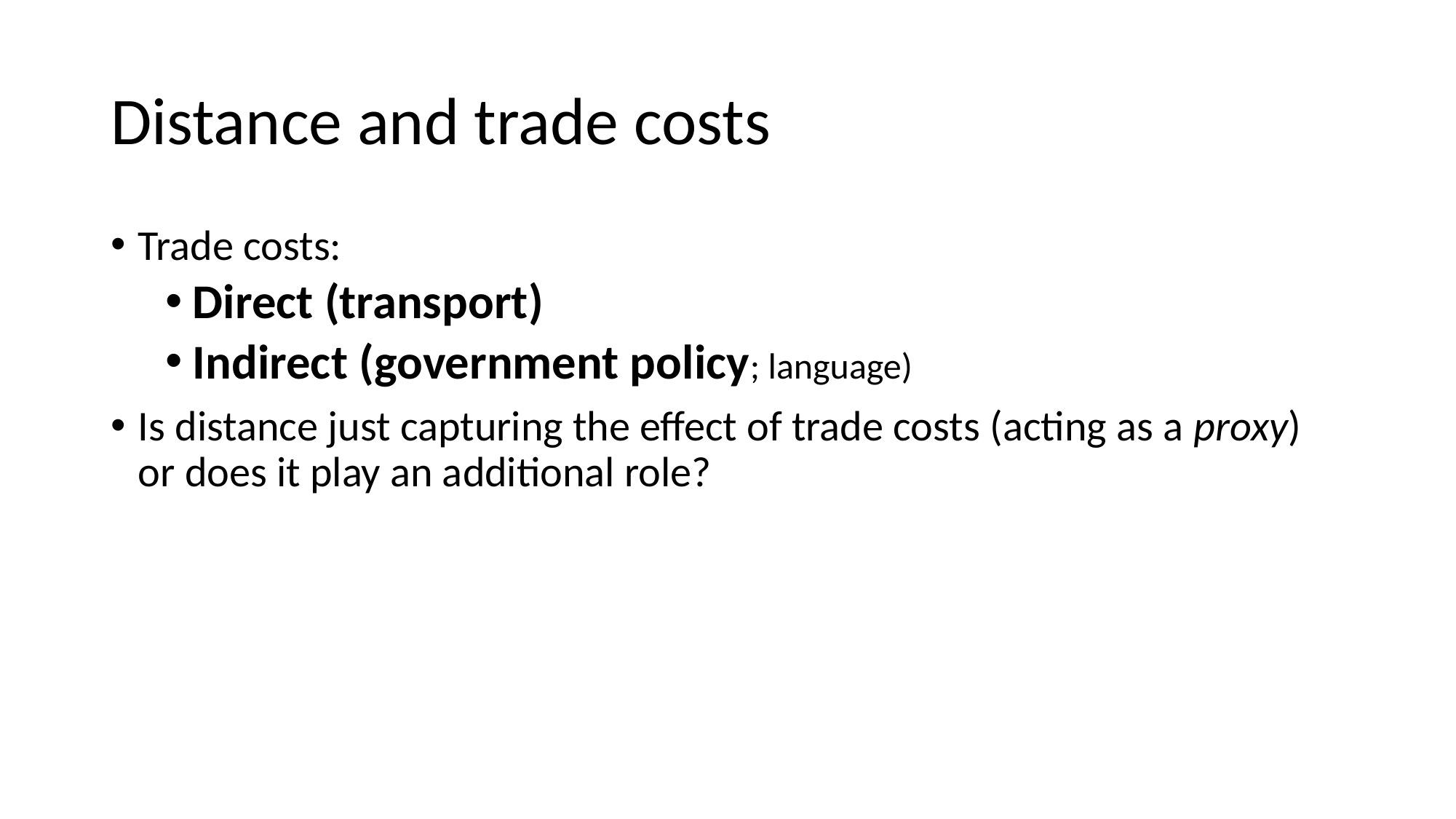

# Distance and trade costs
Trade costs:
Direct (transport)
Indirect (government policy; language)
Is distance just capturing the effect of trade costs (acting as a proxy) or does it play an additional role?